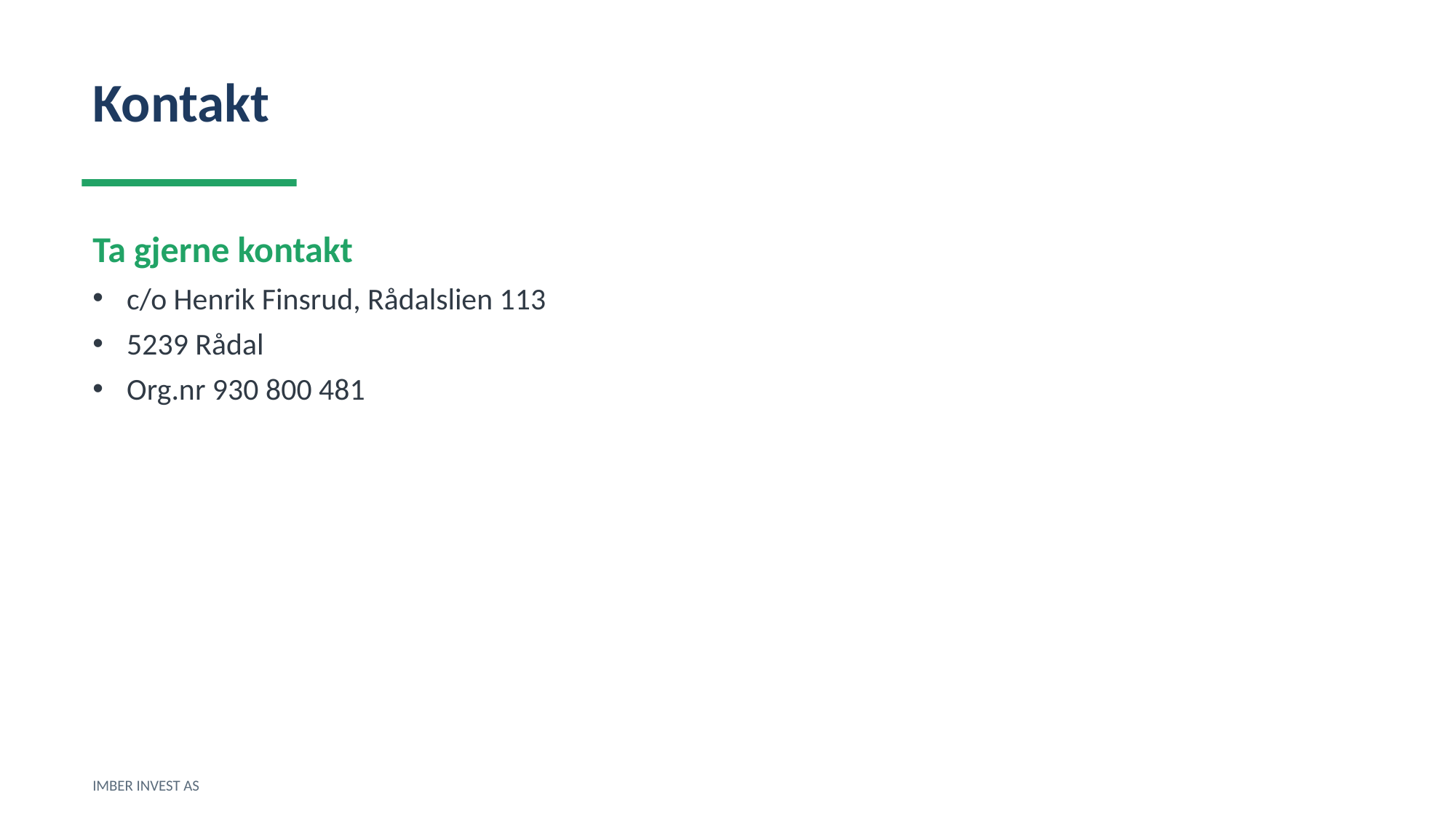

Kontakt

Ta gjerne kontakt
c/o Henrik Finsrud, Rådalslien 113
5239 Rådal
Org.nr 930 800 481
IMBER INVEST AS